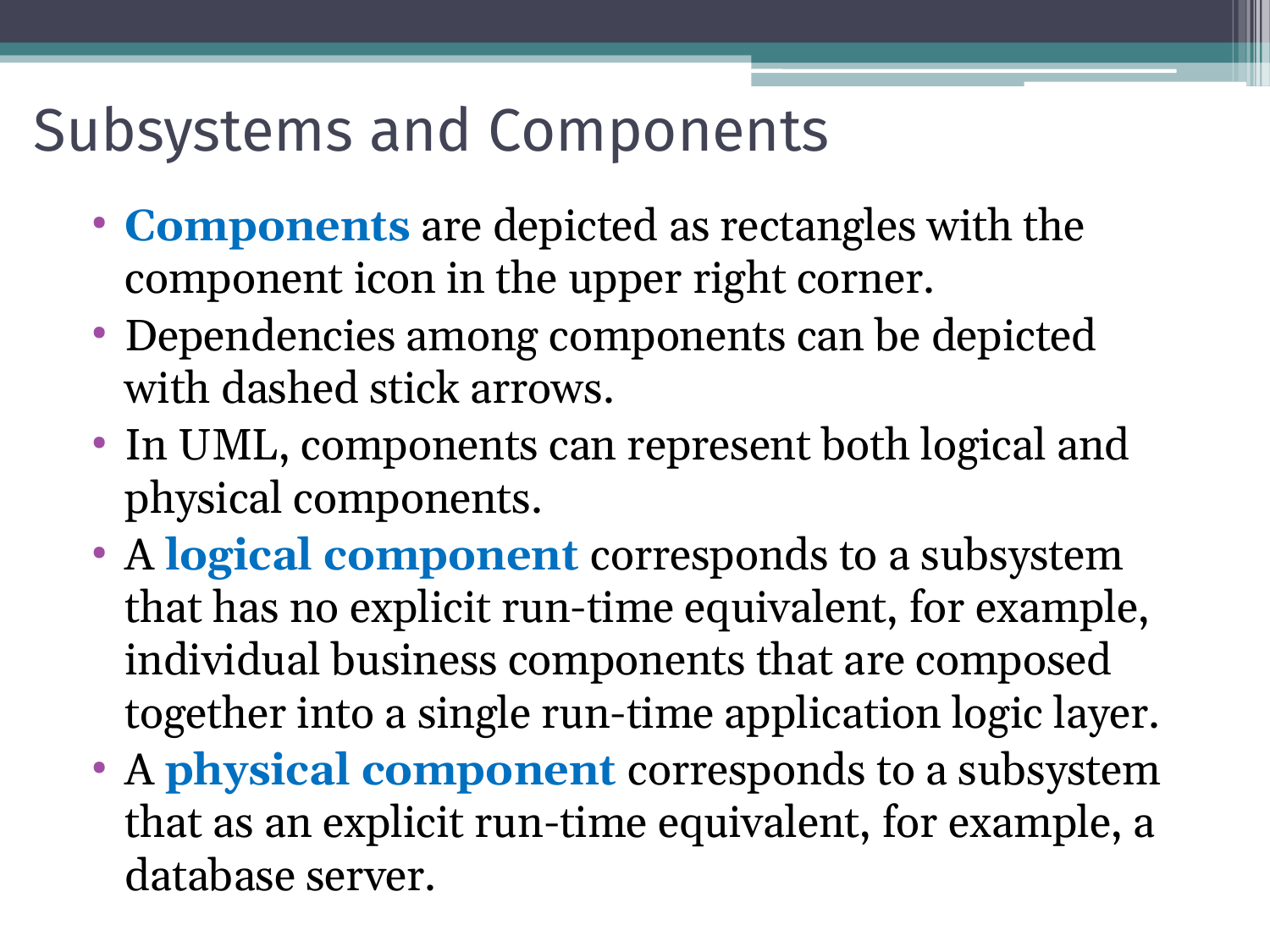

# Subsystems and Components
Components are depicted as rectangles with the component icon in the upper right corner.
Dependencies among components can be depicted with dashed stick arrows.
In UML, components can represent both logical and physical components.
A logical component corresponds to a subsystem that has no explicit run-time equivalent, for example, individual business components that are composed together into a single run-time application logic layer.
A physical component corresponds to a subsystem that as an explicit run-time equivalent, for example, a database server.